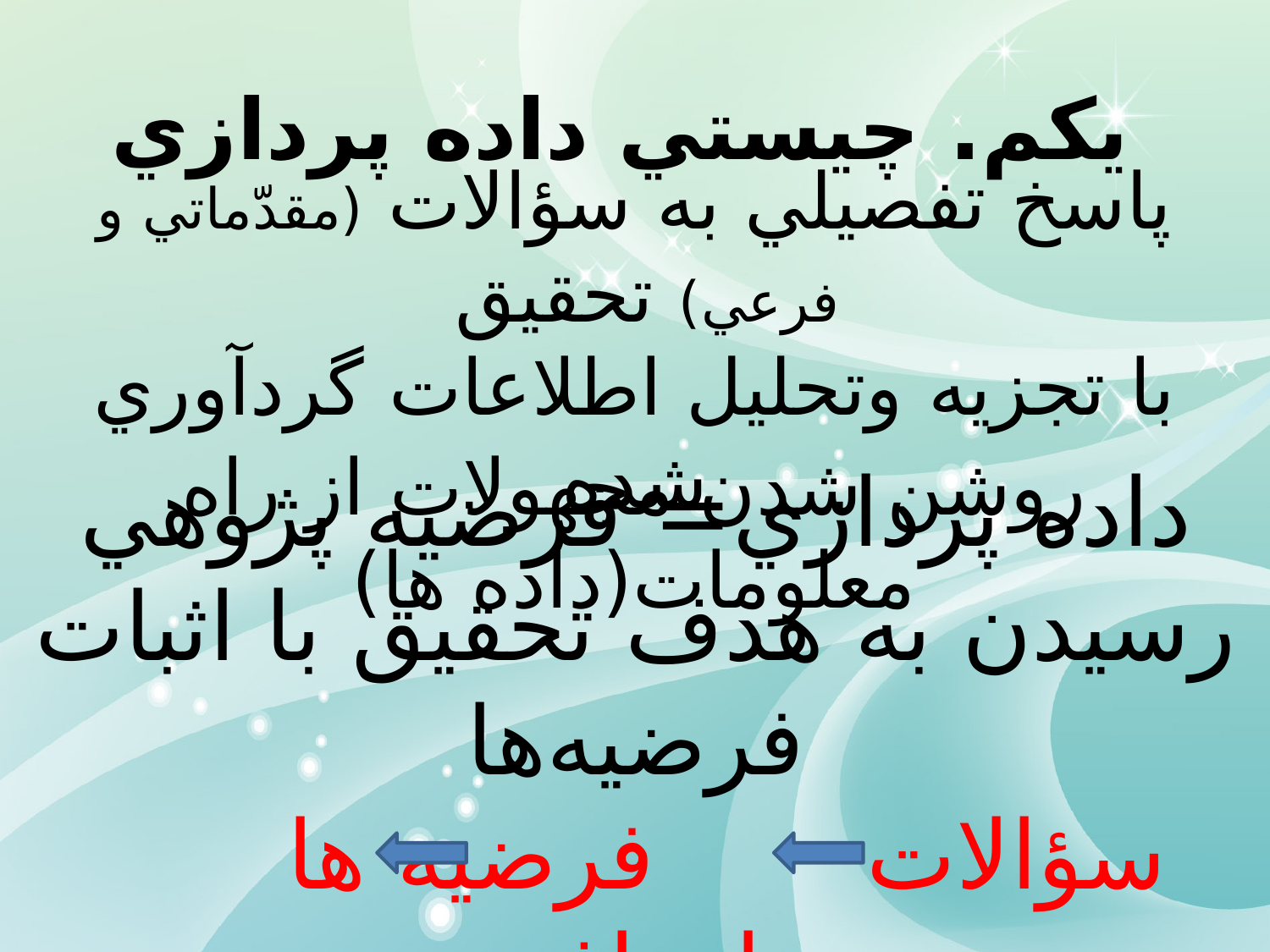

يکم. چيستي داده پردازي
پاسخ تفصيلي به سؤالات (مقدّماتي و فرعي) تحقيق
با تجزيه وتحليل اطلاعات گردآوري شده
روشن شدن مجهولات از راه معلومات(داده ها)
داده پردازي= فرضيه پژوهي
رسيدن به هدف تحقيق با اثبات فرضيه‌ها
سؤالات       فرضيه ها       اهداف